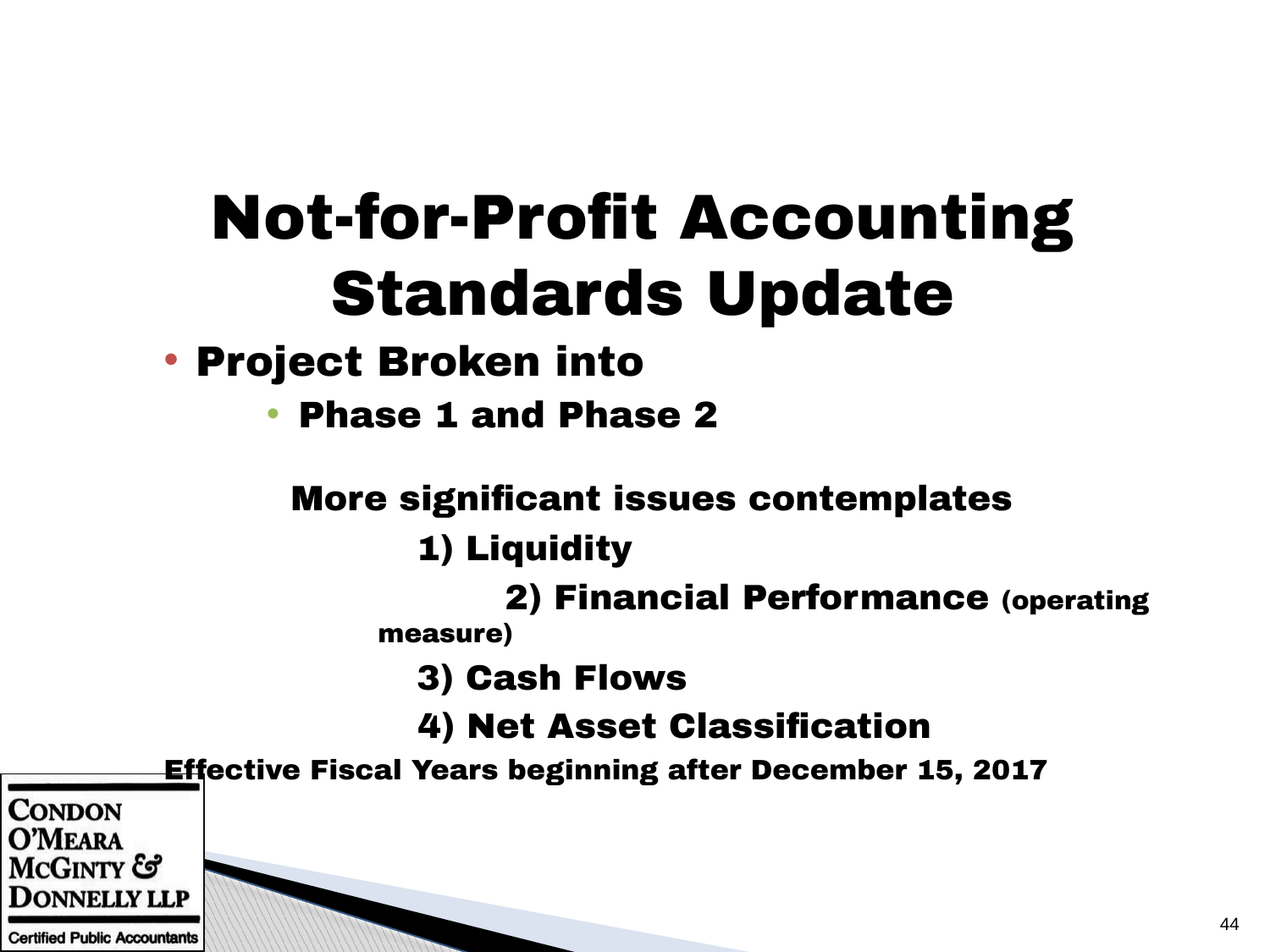

#
Not-for-Profit Accounting Standards Update
Project Broken into
Phase 1 and Phase 2

	More significant issues contemplates
		1) Liquidity
		2) Financial Performance (operating measure)
		3) Cash Flows
		4) Net Asset Classification
Effective Fiscal Years beginning after December 15, 2017

44